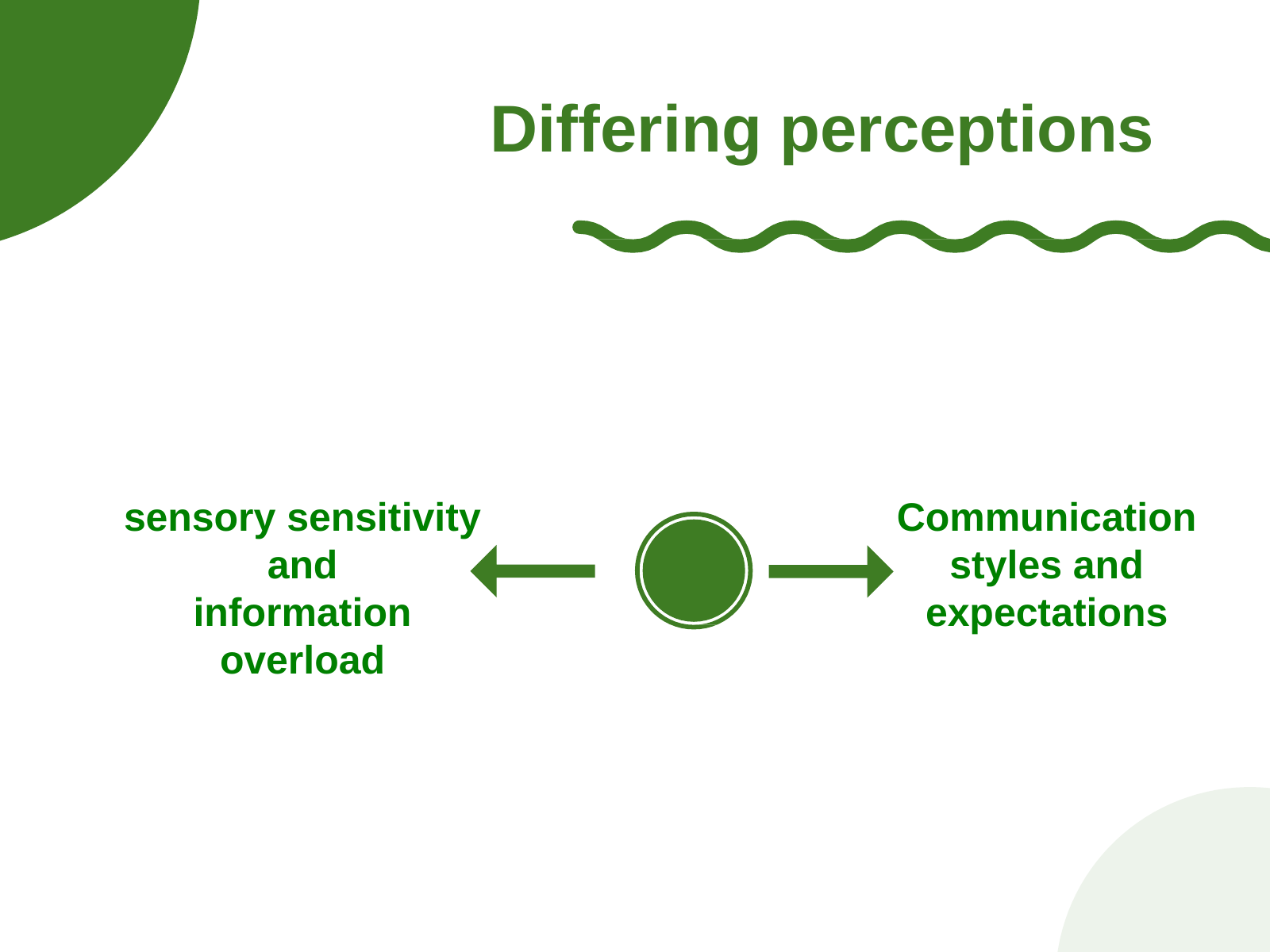

# Differing perceptions

sensory sensitivity
and
information overload
Communication styles and expectations